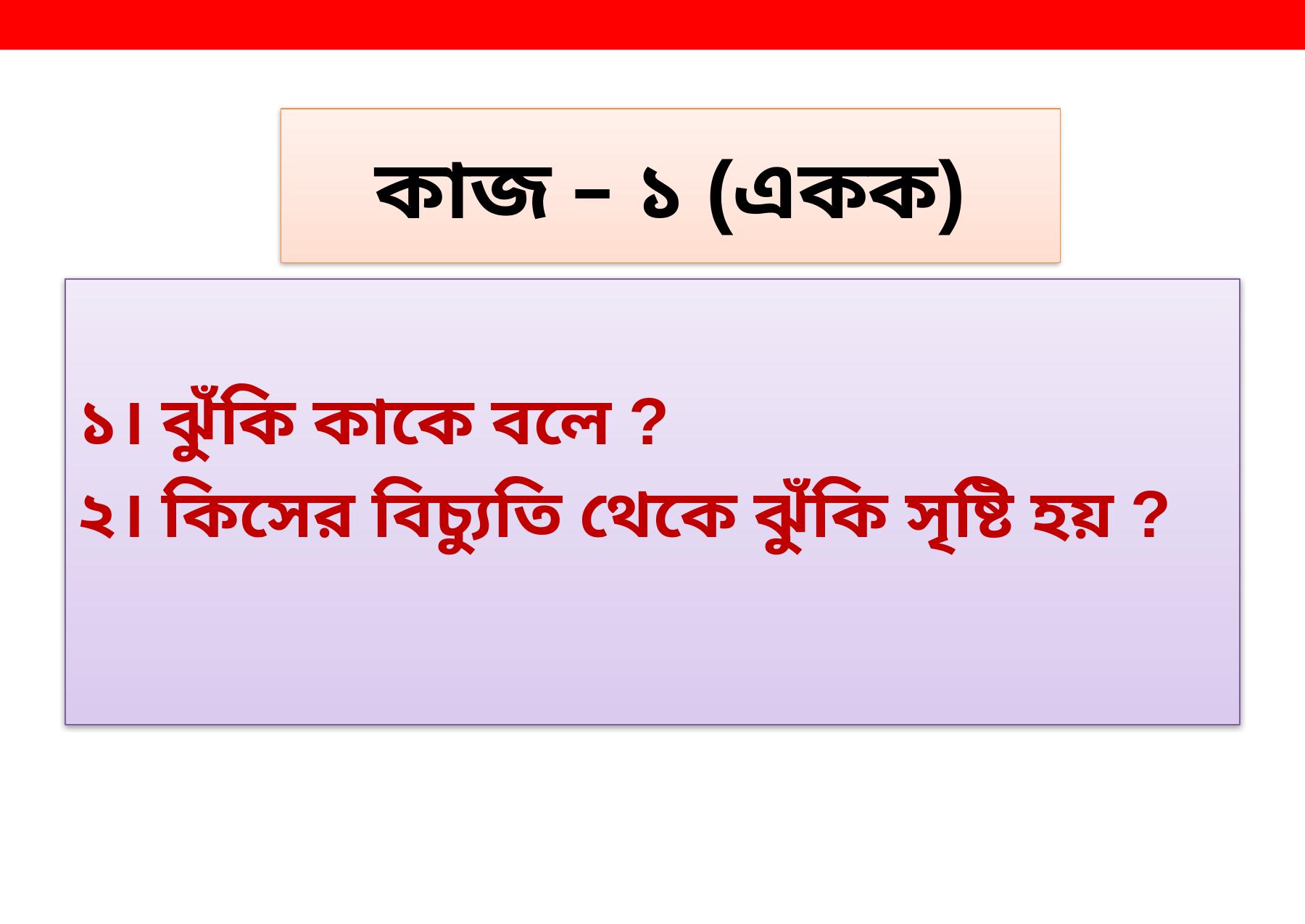

# কাজ – ১ (একক)

১। ঝুঁকি কাকে বলে ?
২। কিসের বিচ্যুতি থেকে ঝুঁকি সৃষ্টি হয় ?